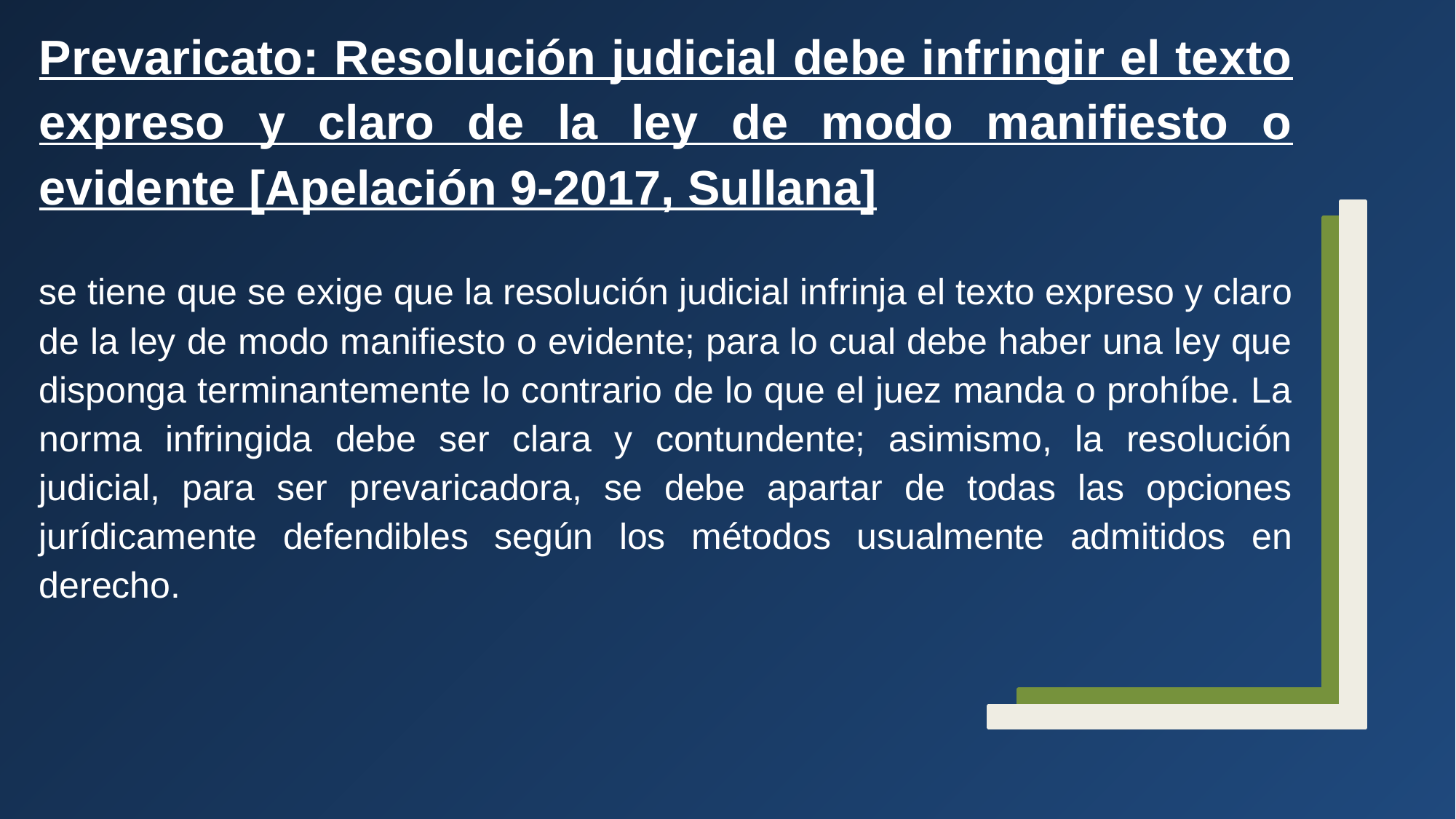

Prevaricato: Resolución judicial debe infringir el texto expreso y claro de la ley de modo manifiesto o evidente [Apelación 9-2017, Sullana]

se tiene que se exige que la resolución judicial infrinja el texto expreso y claro de la ley de modo manifiesto o evidente; para lo cual debe haber una ley que disponga terminantemente lo contrario de lo que el juez manda o prohíbe. La norma infringida debe ser clara y contundente; asimismo, la resolución judicial, para ser prevaricadora, se debe apartar de todas las opciones jurídicamente defendibles según los métodos usualmente admitidos en derecho.